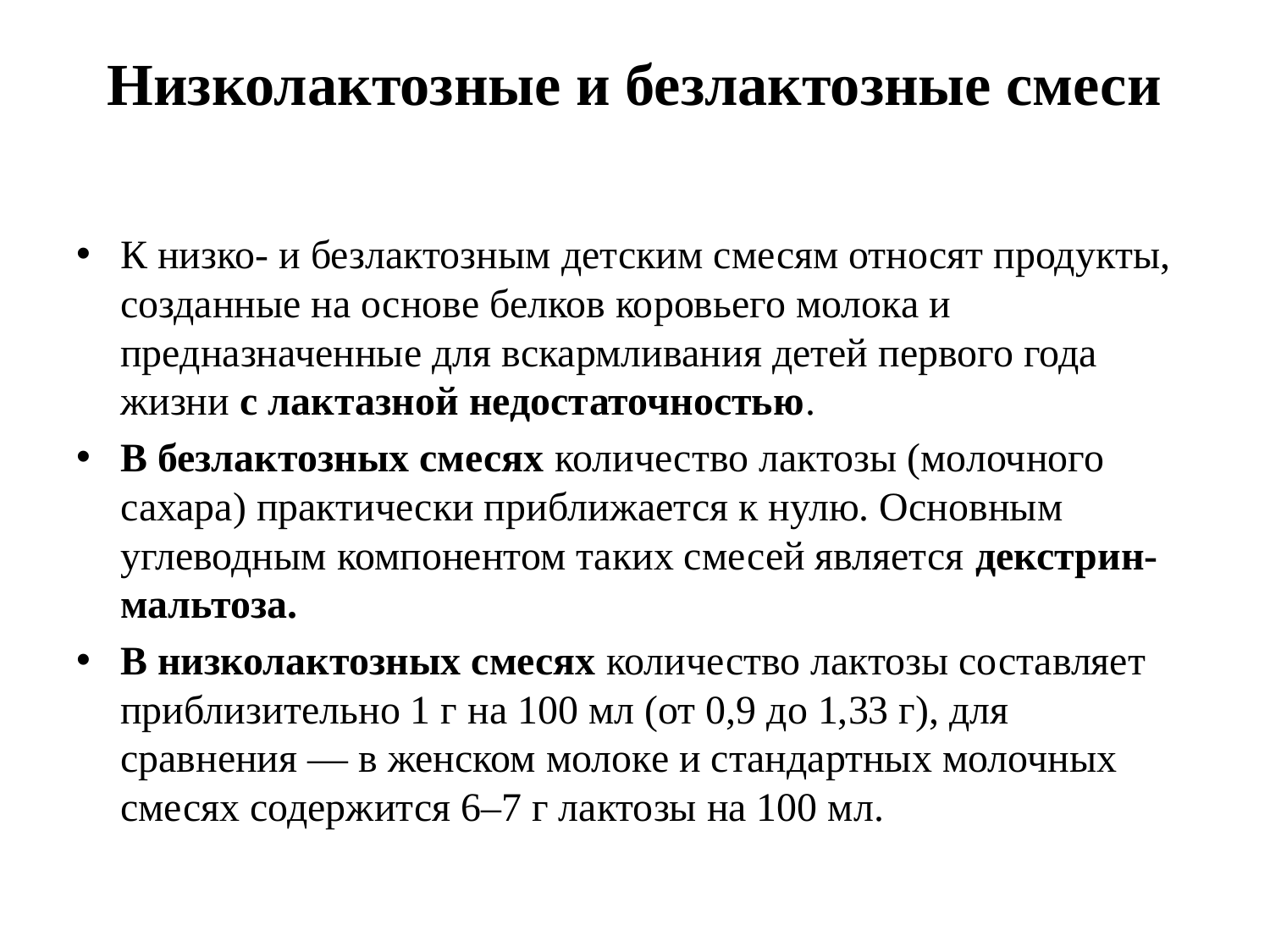

# Низколактозные и безлактозные смеси
К низко- и безлактозным детским смесям относят продукты, созданные на основе белков коровьего молока и предназначенные для вскармливания детей первого года жизни с лактазной недостаточностью.
В безлактозных смесях количество лактозы (молочного сахара) практически приближается к нулю. Основным углеводным компонентом таких смесей является декстрин-мальтоза.
В низколактозных смесях количество лактозы составляет приблизительно 1 г на 100 мл (от 0,9 до 1,33 г), для сравнения — в женском молоке и стандартных молочных смесях содержится 6–7 г лактозы на 100 мл.